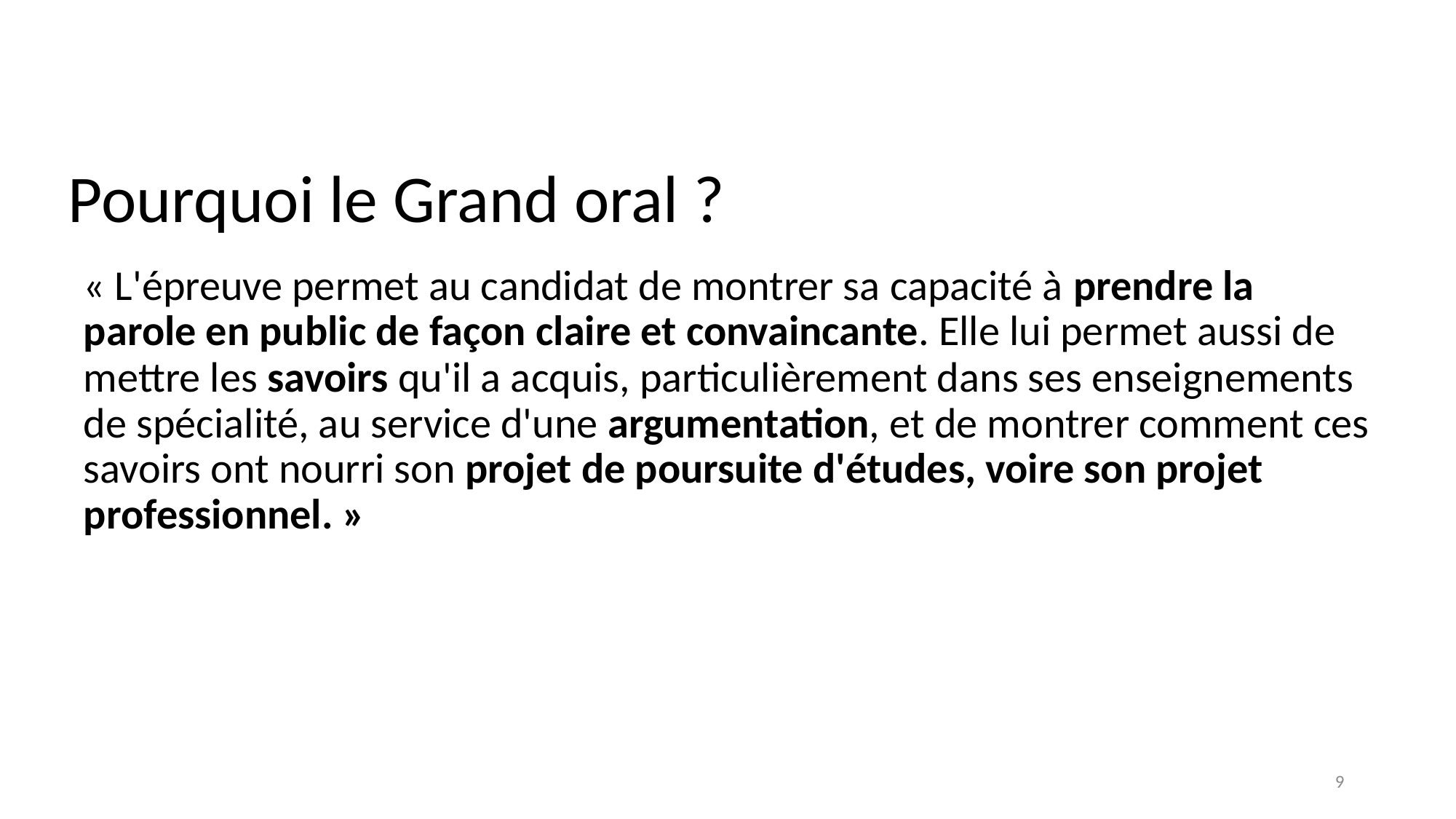

# Pourquoi le Grand oral ?
« L'épreuve permet au candidat de montrer sa capacité à prendre la parole en public de façon claire et convaincante. Elle lui permet aussi de mettre les savoirs qu'il a acquis, particulièrement dans ses enseignements de spécialité, au service d'une argumentation, et de montrer comment ces savoirs ont nourri son projet de poursuite d'études, voire son projet professionnel. »

9